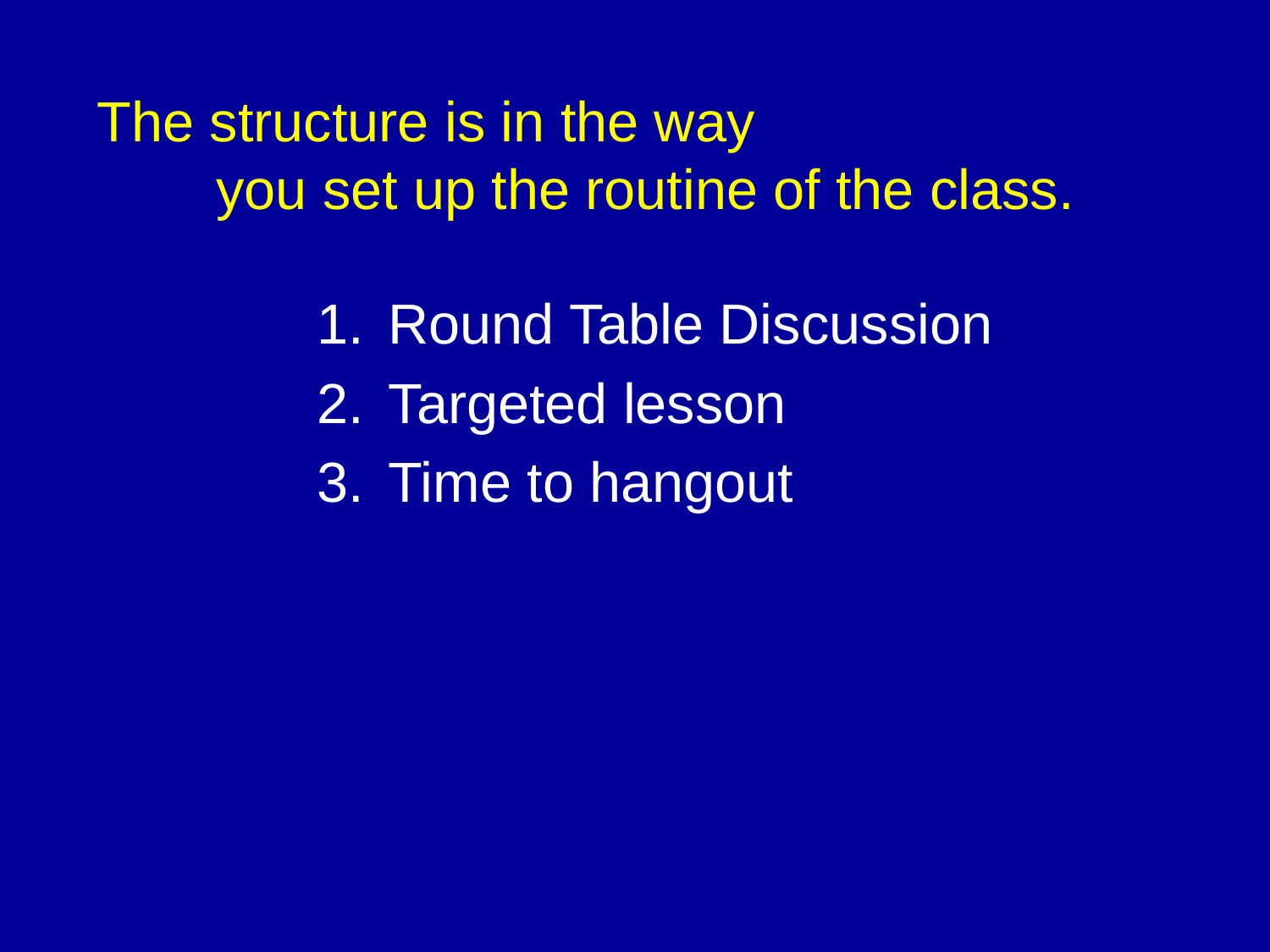

The structure is in the way                             you set up the routine of the class.
Round Table Discussion
Targeted lesson
Time to hangout